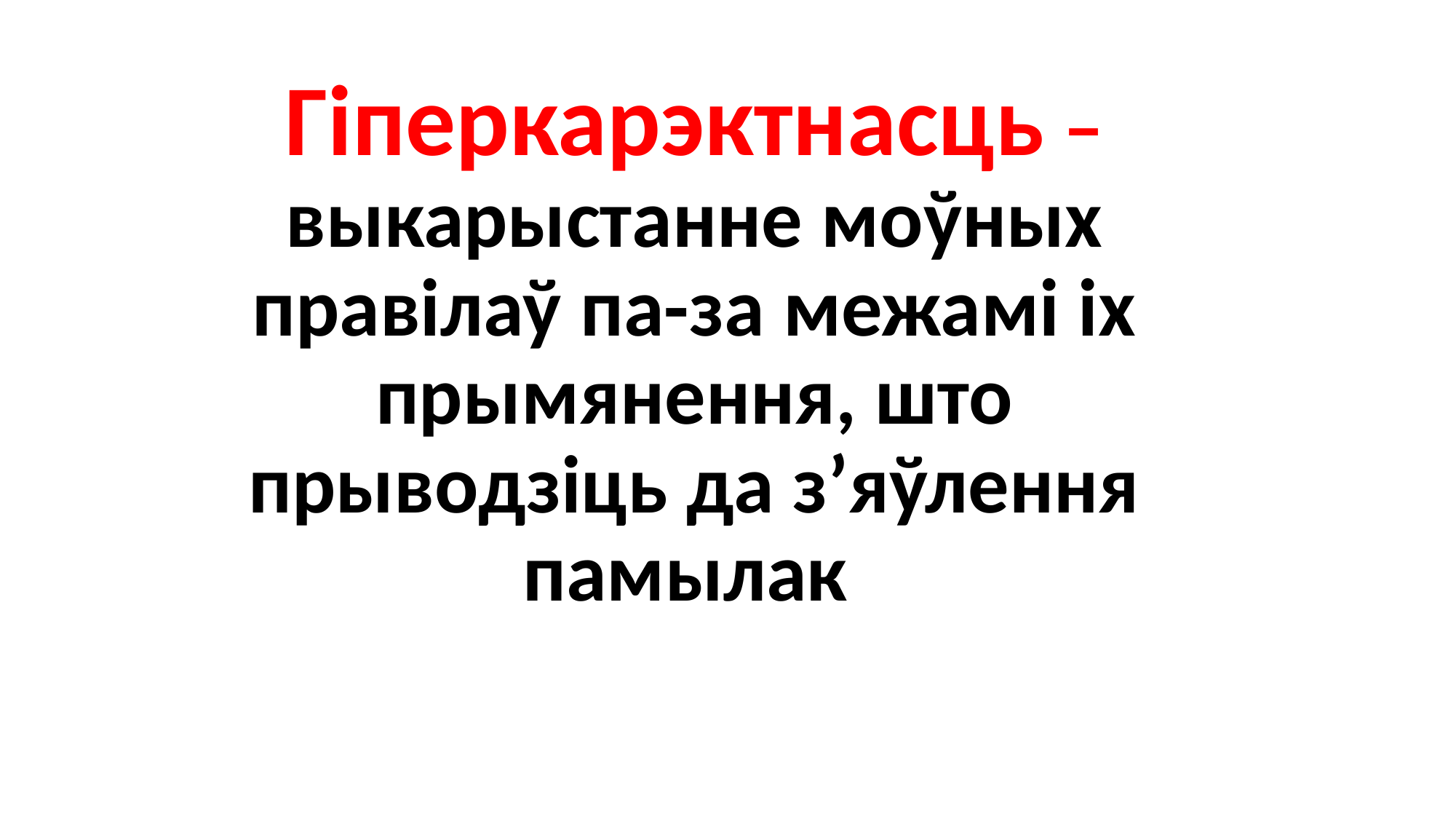

#

Гіперкарэктнасць – выкарыстанне моўных правілаў па-за межамі іх прымянення, што прыводзіць да з’яўлення памылак